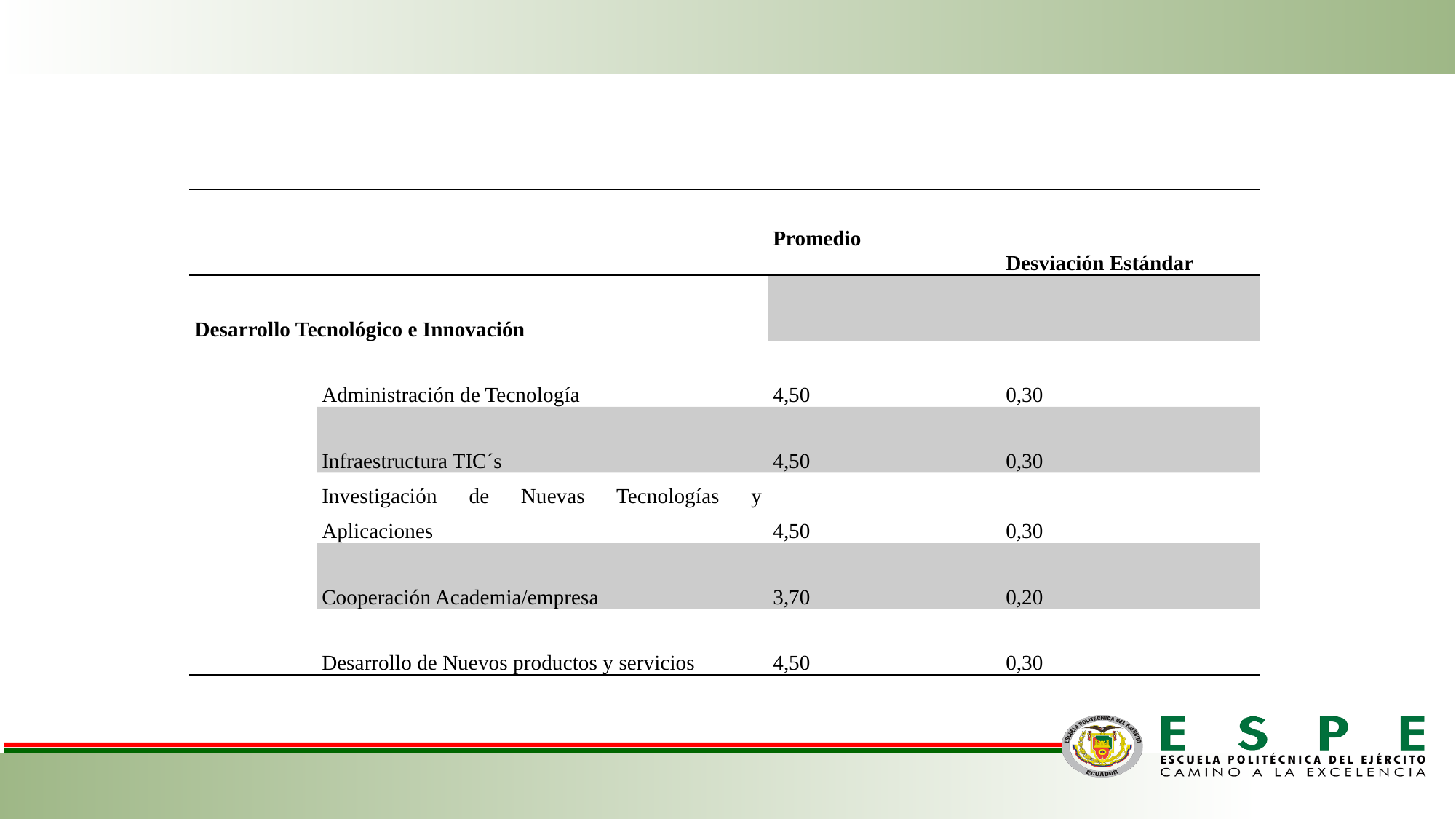

|  |  |  | Promedio | Desviación Estándar |
| --- | --- | --- | --- | --- |
| Desarrollo Tecnológico e Innovación |  |  |  |  |
|  | Administración de Tecnología |  | 4,50 | 0,30 |
|  | Infraestructura TIC´s |  | 4,50 | 0,30 |
|  | Investigación de Nuevas Tecnologías y Aplicaciones |  | 4,50 | 0,30 |
|  | Cooperación Academia/empresa |  | 3,70 | 0,20 |
|  | Desarrollo de Nuevos productos y servicios |  | 4,50 | 0,30 |